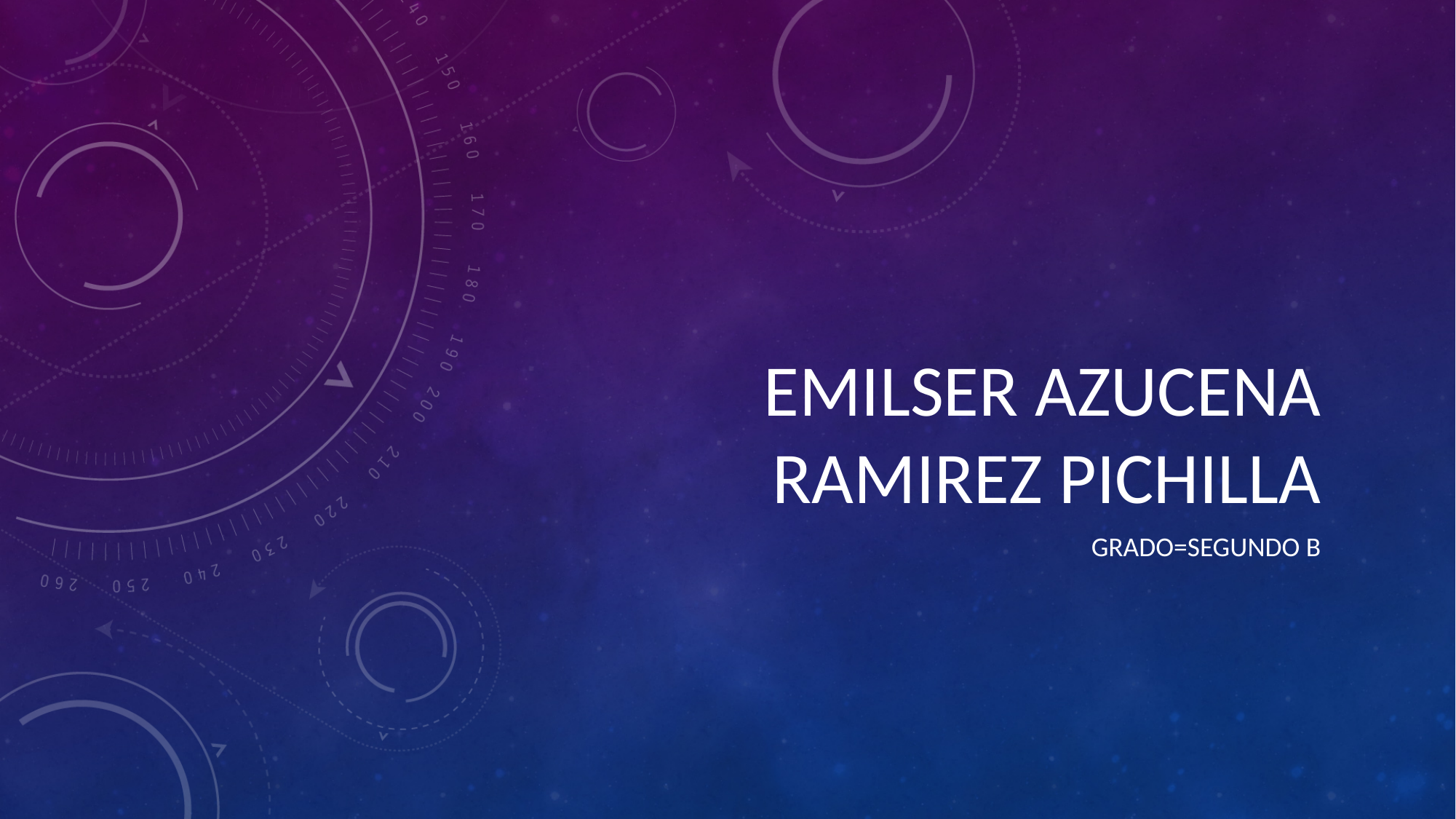

# EMILSER AZUCENA RAMIREZ PICHILLA
GRADO=SEGUNDO B